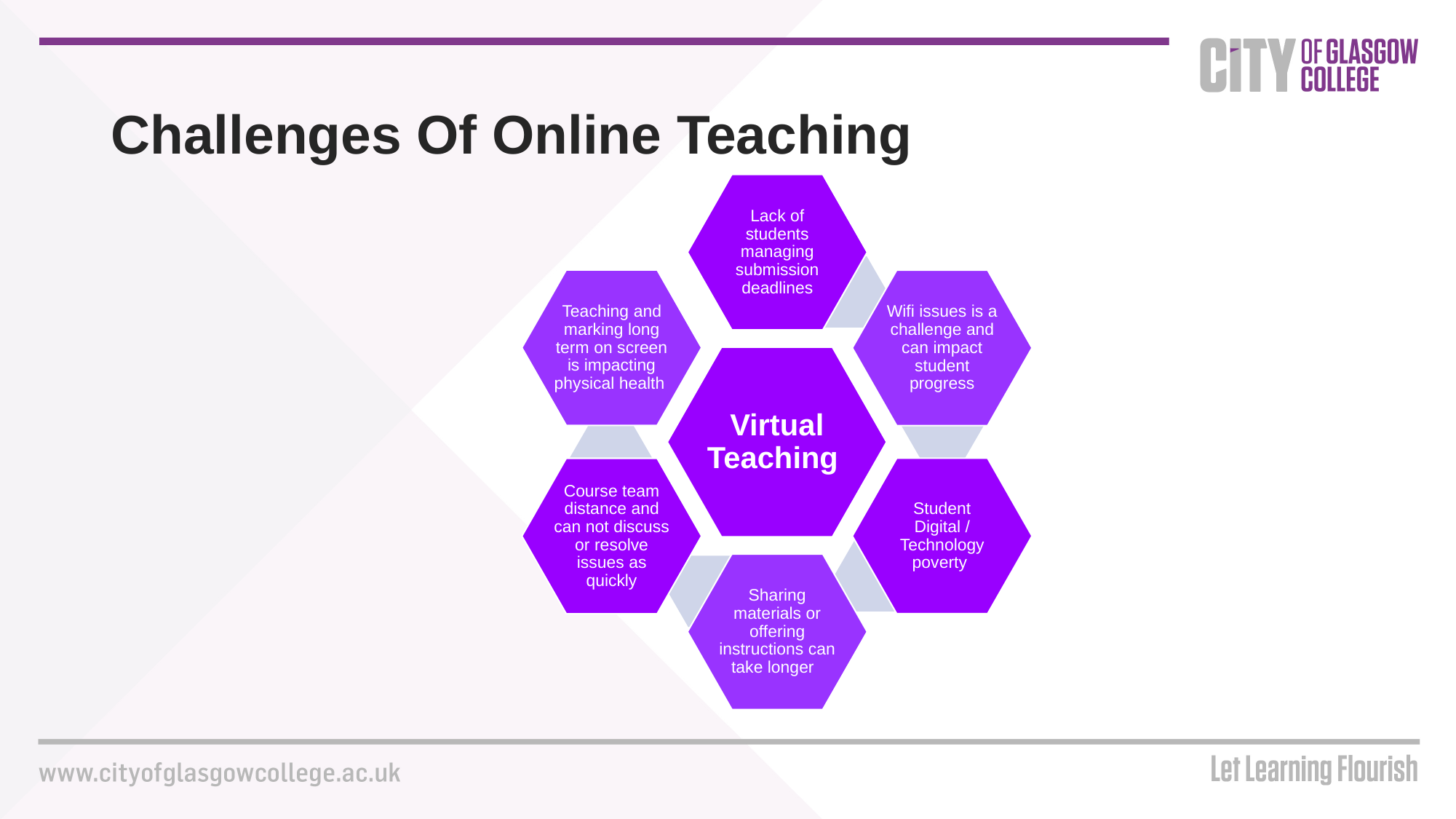

Challenges Of Online Teaching

Virtual Teaching
Lack of students managing submission deadlines
Wifi issues is a challenge and can impact student progress
Student Digital / Technology poverty
Sharing materials or offering instructions can take longer
Course team distance and can not discuss or resolve issues as quickly
Teaching and marking long term on screen is impacting physical health